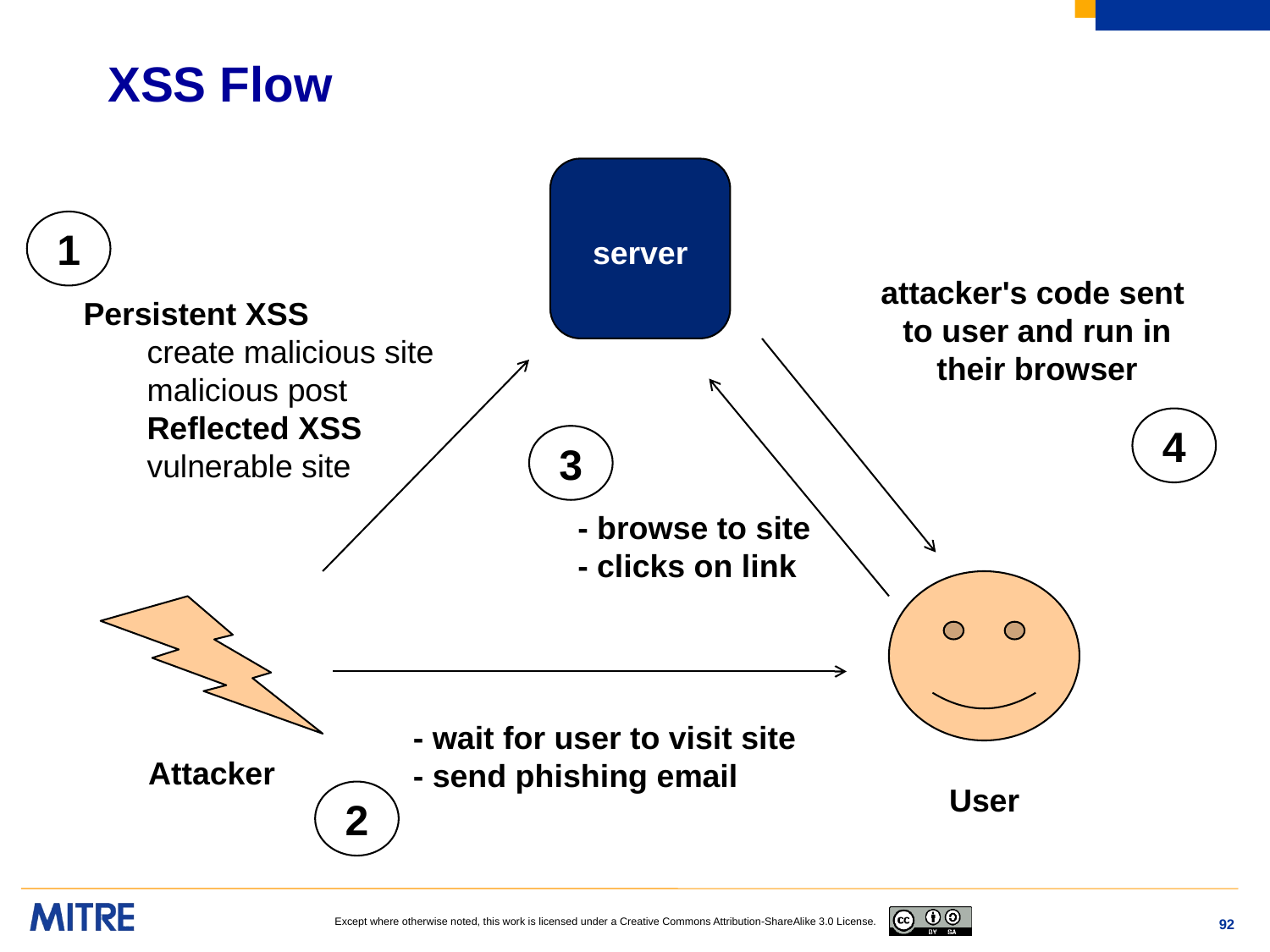

# XSS Flow
server
1
attacker's code sent
 to user and run in
 their browser
Persistent XSS
create malicious site
malicious post
Reflected XSS
vulnerable site
4
3
- browse to site
- clicks on link

- wait for user to visit site
- send phishing email
Attacker
User
2
92